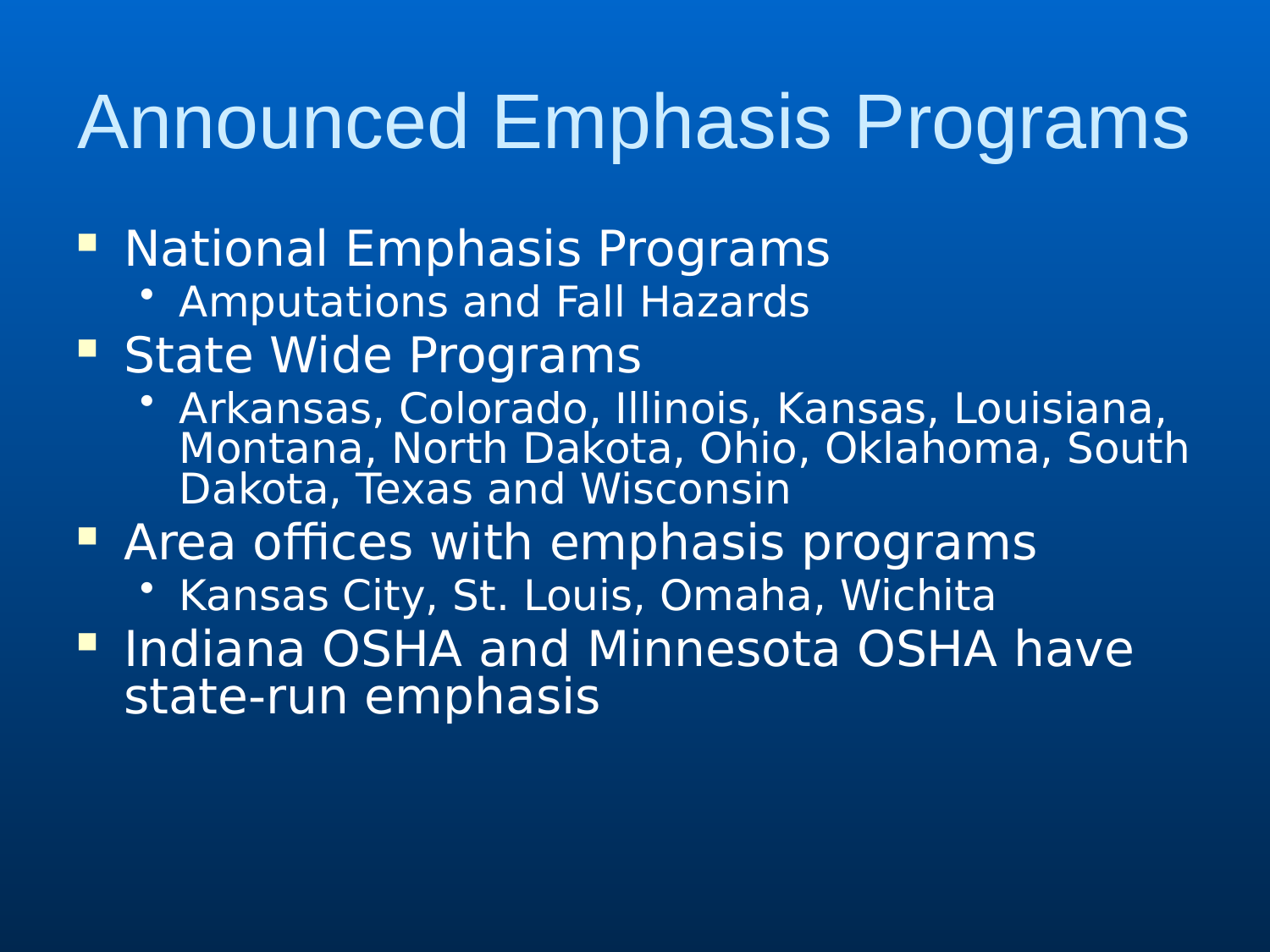

Announced Emphasis Programs
National Emphasis Programs
Amputations and Fall Hazards
State Wide Programs
Arkansas, Colorado, Illinois, Kansas, Louisiana, Montana, North Dakota, Ohio, Oklahoma, South Dakota, Texas and Wisconsin
Area offices with emphasis programs
Kansas City, St. Louis, Omaha, Wichita
Indiana OSHA and Minnesota OSHA have state-run emphasis